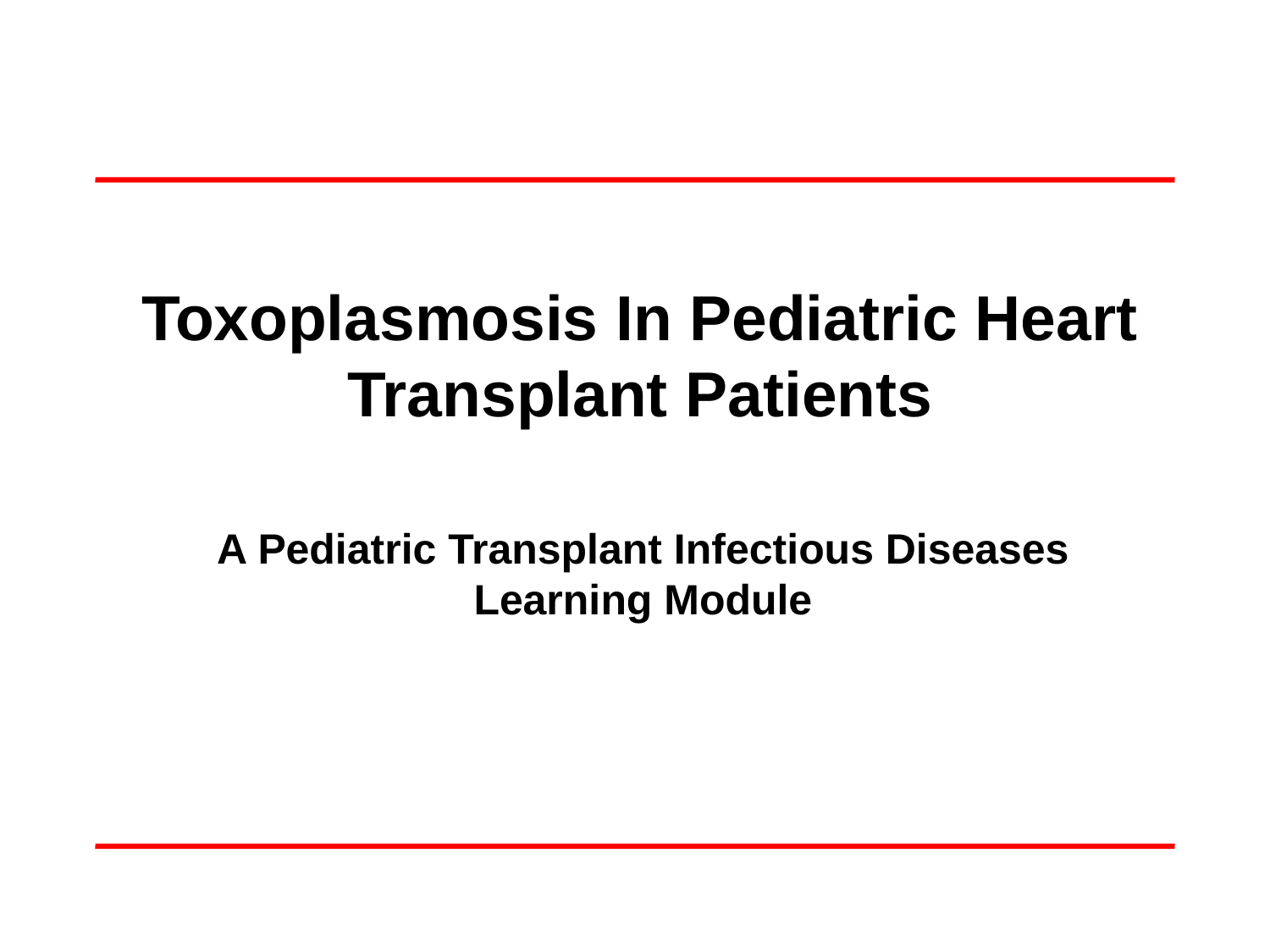

# Toxoplasmosis In Pediatric Heart Transplant Patients
A Pediatric Transplant Infectious Diseases Learning Module